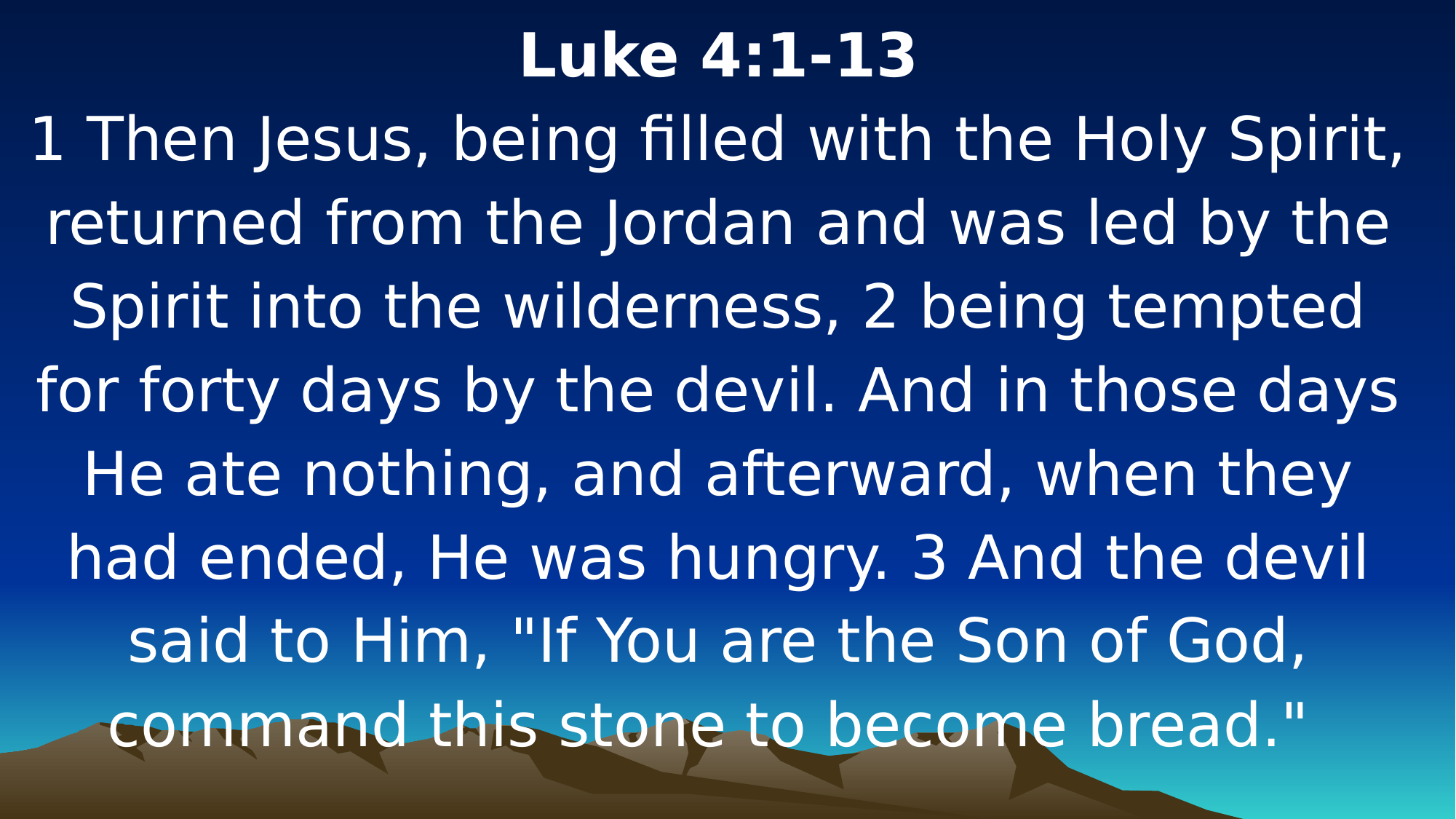

Luke 4:1-13
1 Then Jesus, being filled with the Holy Spirit, returned from the Jordan and was led by the Spirit into the wilderness, 2 being tempted for forty days by the devil. And in those days He ate nothing, and afterward, when they had ended, He was hungry. 3 And the devil said to Him, "If You are the Son of God, command this stone to become bread."